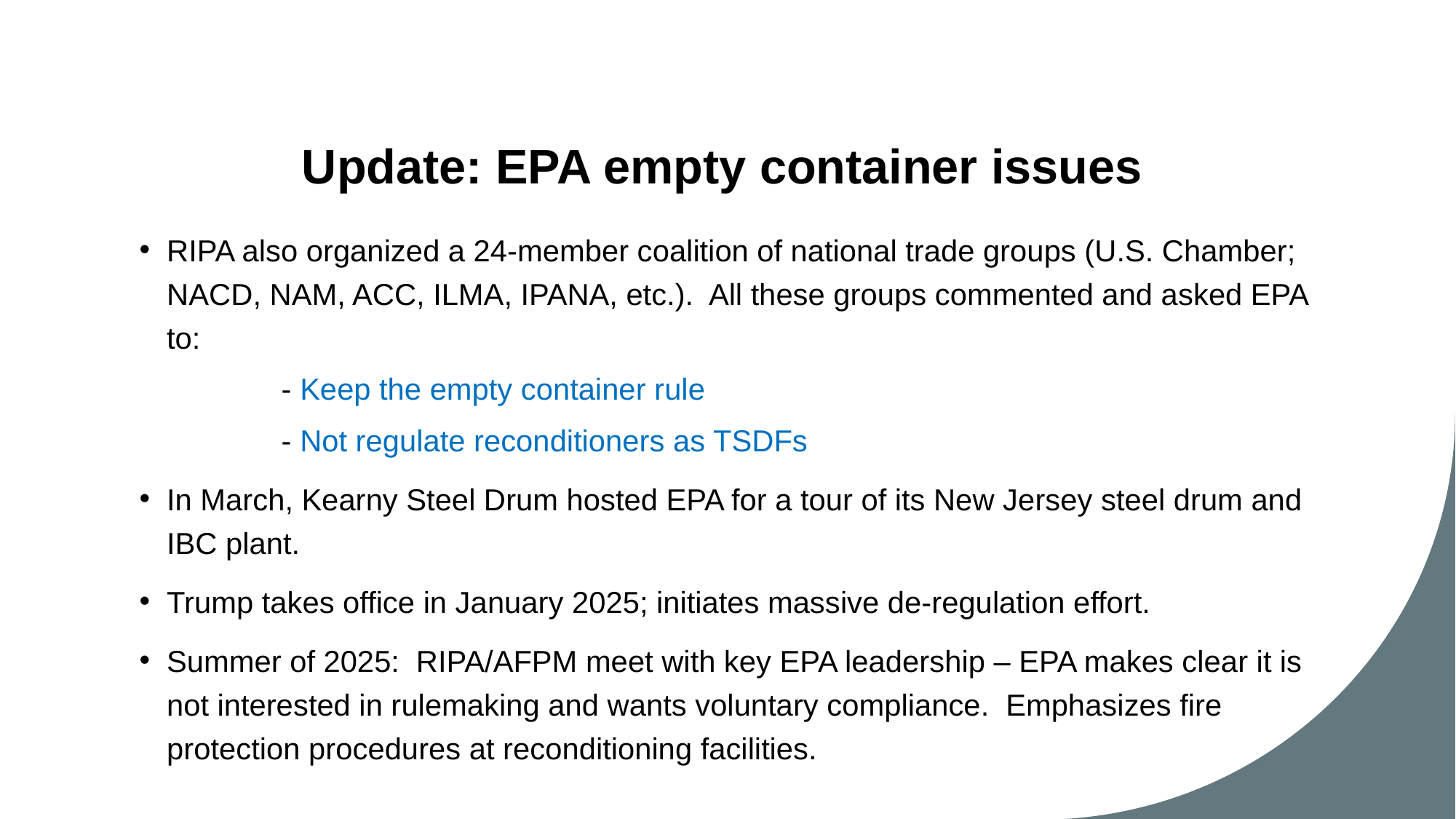

# Update: EPA empty container issues
RIPA also organized a 24-member coalition of national trade groups (U.S. Chamber; NACD, NAM, ACC, ILMA, IPANA, etc.).  All these groups commented and asked EPA to:
	- Keep the empty container rule
	- Not regulate reconditioners as TSDFs
In March, Kearny Steel Drum hosted EPA for a tour of its New Jersey steel drum and IBC plant.
Trump takes office in January 2025; initiates massive de-regulation effort.
Summer of 2025:  RIPA/AFPM meet with key EPA leadership – EPA makes clear it is not interested in rulemaking and wants voluntary compliance.  Emphasizes fire protection procedures at reconditioning facilities.